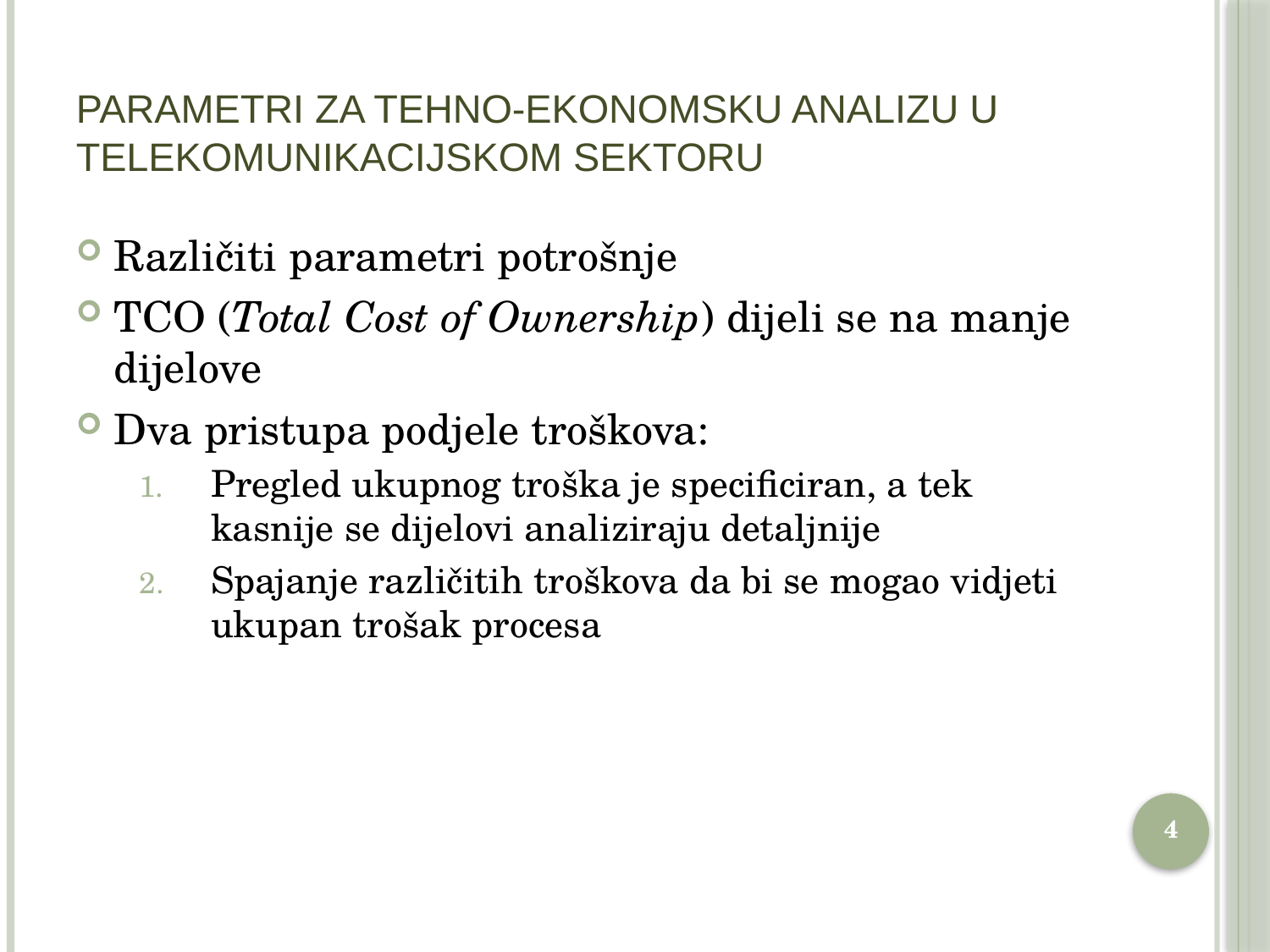

# Parametri za tehno-ekonomsku analizu u telekomunikacijskom sektoru
Različiti parametri potrošnje
TCO (Total Cost of Ownership) dijeli se na manje dijelove
Dva pristupa podjele troškova:
Pregled ukupnog troška je specificiran, a tek kasnije se dijelovi analiziraju detaljnije
Spajanje različitih troškova da bi se mogao vidjeti ukupan trošak procesa

4